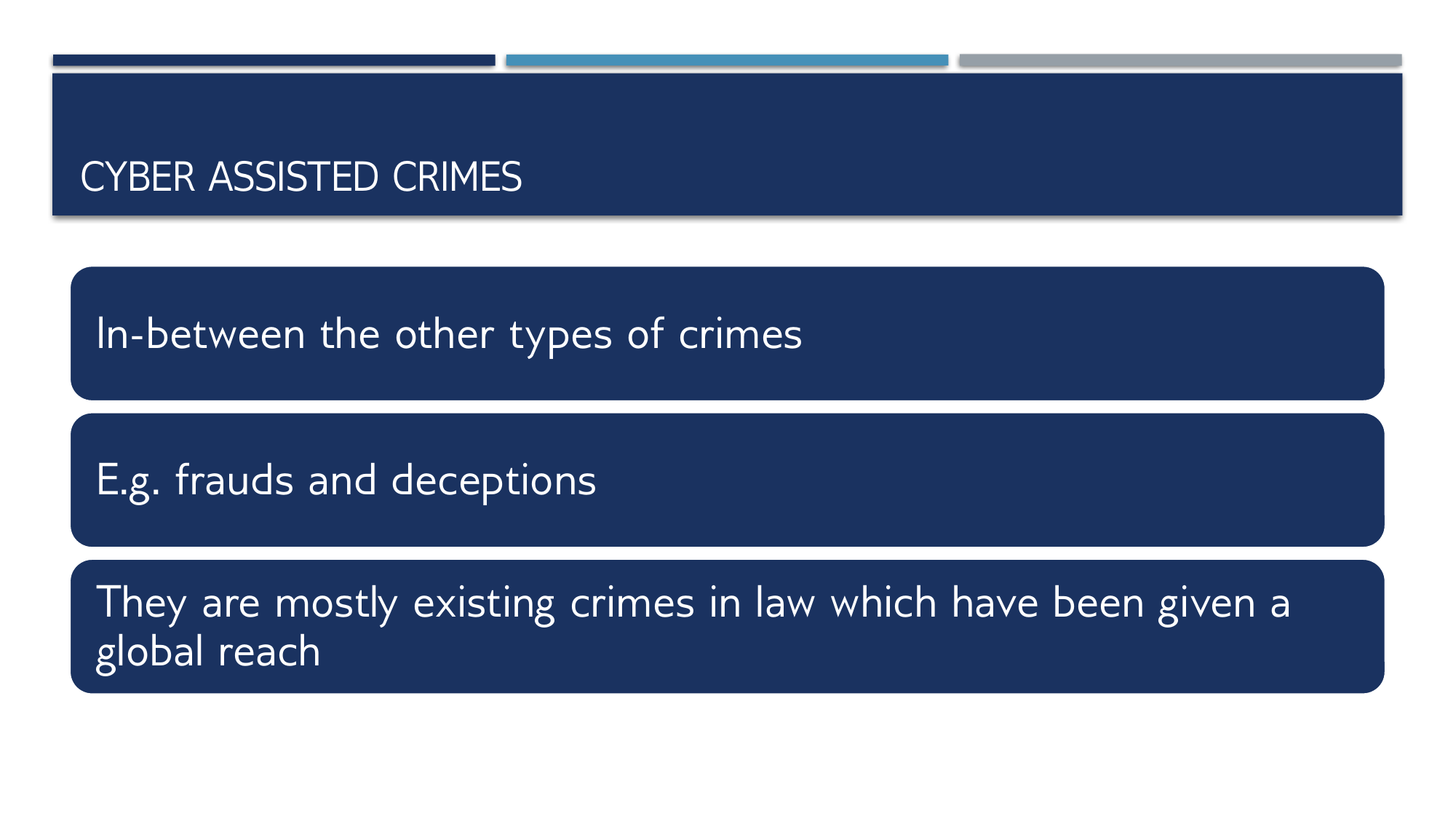

# Cyber assisted crimes
In-between the other types of crimes
E.g. frauds and deceptions
They are mostly existing crimes in law which have been given a global reach